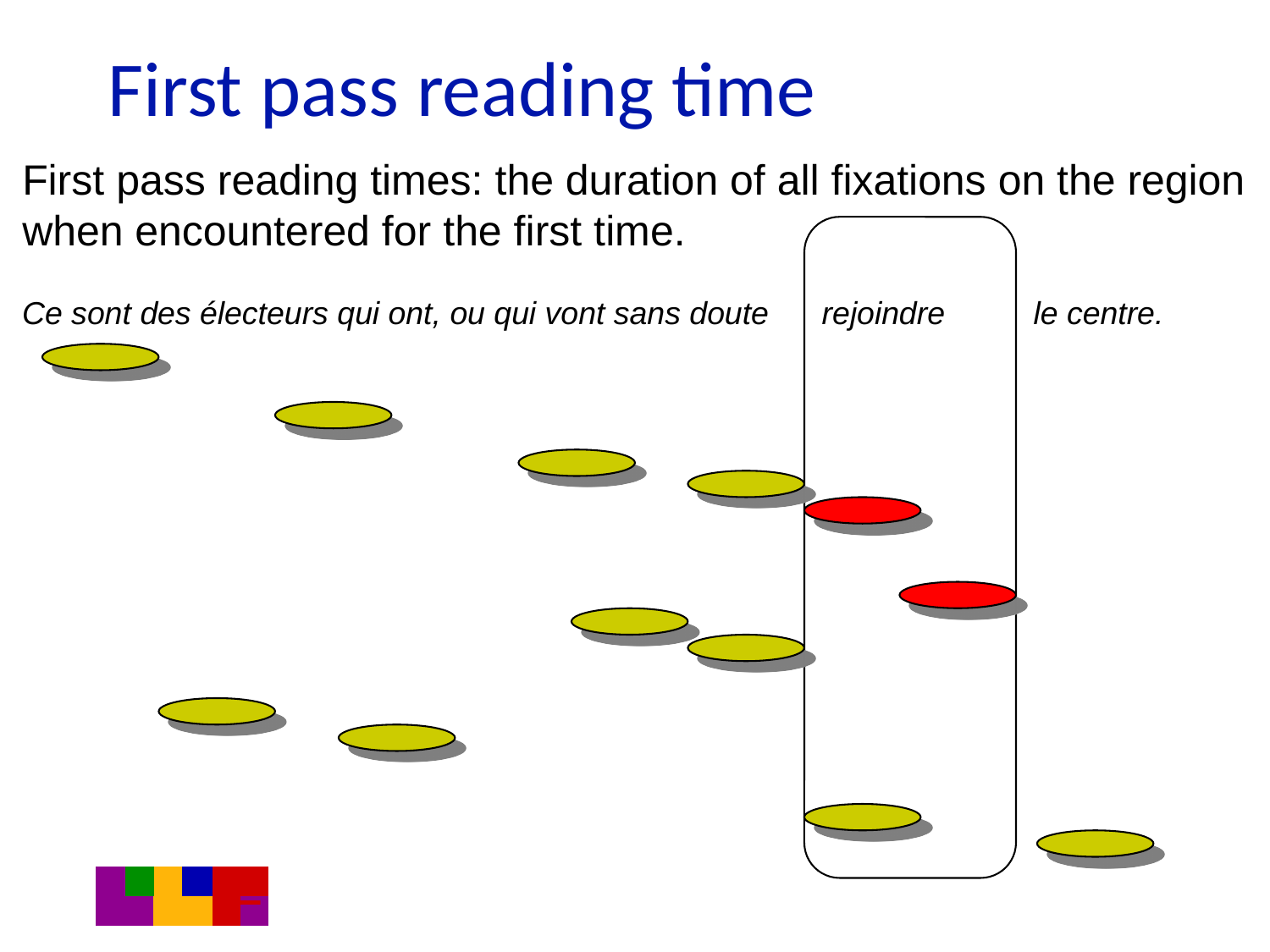

# First pass reading time
First pass reading times: the duration of all fixations on the region
when encountered for the first time.

Ce sont des électeurs qui ont, ou qui vont sans doute      rejoindre          le centre.

Psycholinguistique: Compréhension 1